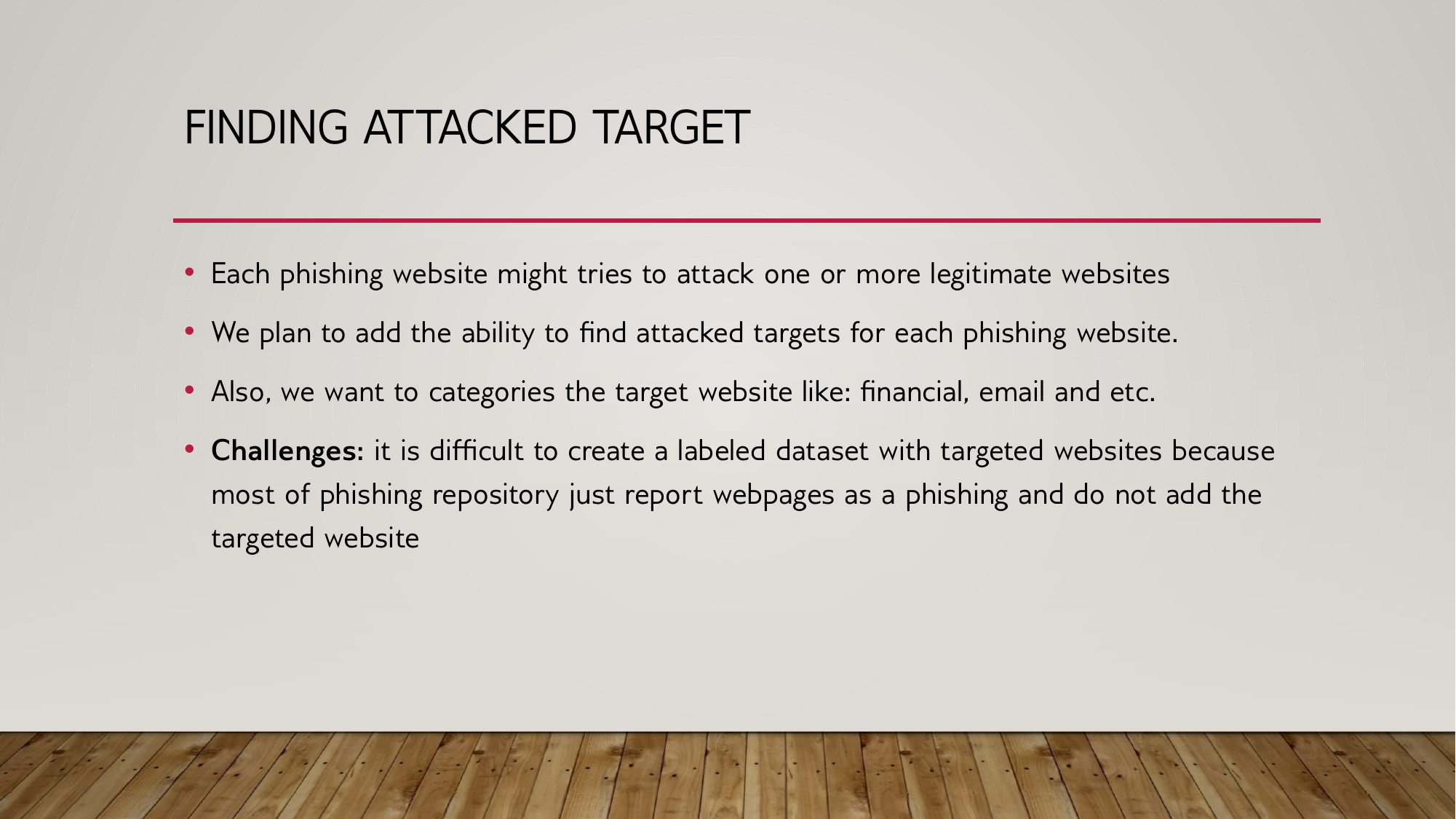

# Finding Attacked Target
Each phishing website might tries to attack one or more legitimate websites
We plan to add the ability to find attacked targets for each phishing website.
Also, we want to categories the target website like: financial, email and etc.
Challenges: it is difficult to create a labeled dataset with targeted websites because most of phishing repository just report webpages as a phishing and do not add the targeted website